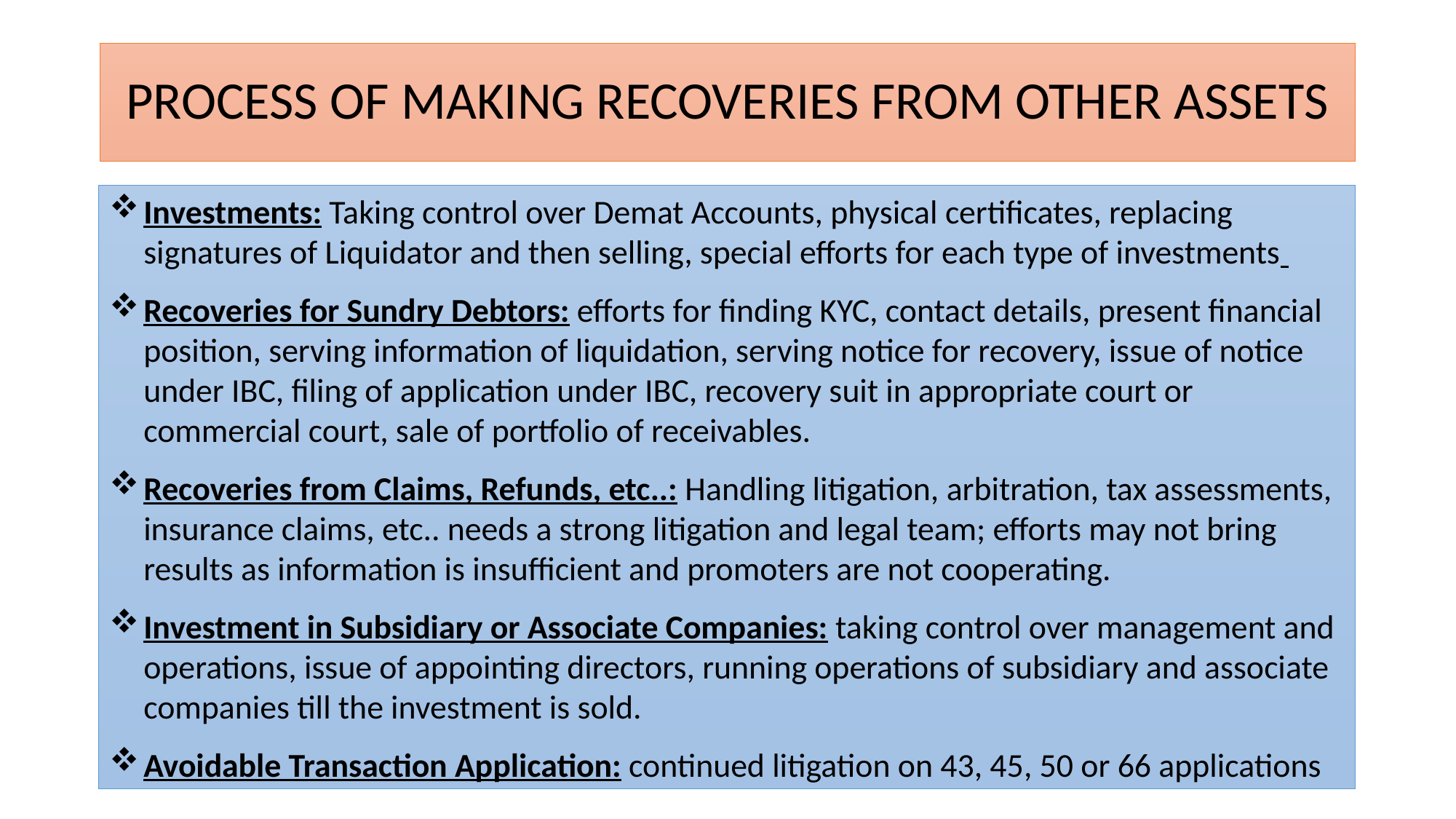

# PROCESS OF MAKING RECOVERIES FROM OTHER ASSETS
Investments: Taking control over Demat Accounts, physical certificates, replacing signatures of Liquidator and then selling, special efforts for each type of investments
Recoveries for Sundry Debtors: efforts for finding KYC, contact details, present financial position, serving information of liquidation, serving notice for recovery, issue of notice under IBC, filing of application under IBC, recovery suit in appropriate court or commercial court, sale of portfolio of receivables.
Recoveries from Claims, Refunds, etc..: Handling litigation, arbitration, tax assessments, insurance claims, etc.. needs a strong litigation and legal team; efforts may not bring results as information is insufficient and promoters are not cooperating.
Investment in Subsidiary or Associate Companies: taking control over management and operations, issue of appointing directors, running operations of subsidiary and associate companies till the investment is sold.
Avoidable Transaction Application: continued litigation on 43, 45, 50 or 66 applications